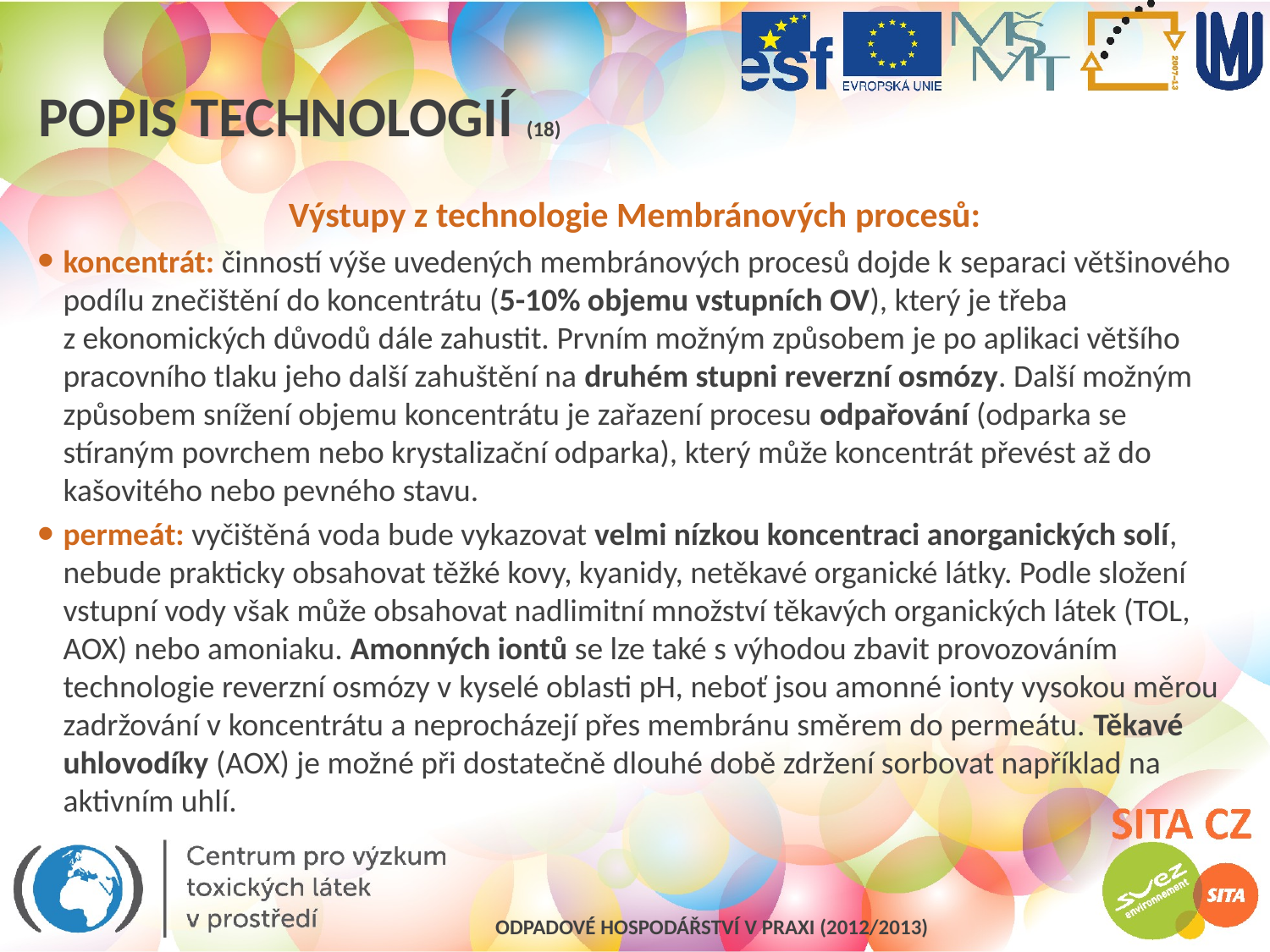

# Popis technologií (18)
Výstupy z technologie Membránových procesů:
koncentrát: činností výše uvedených membránových procesů dojde k separaci většinového podílu znečištění do koncentrátu (5-10% objemu vstupních OV), který je třeba z ekonomických důvodů dále zahustit. Prvním možným způsobem je po aplikaci většího pracovního tlaku jeho další zahuštění na druhém stupni reverzní osmózy. Další možným způsobem snížení objemu koncentrátu je zařazení procesu odpařování (odparka se stíraným povrchem nebo krystalizační odparka), který může koncentrát převést až do kašovitého nebo pevného stavu.
permeát: vyčištěná voda bude vykazovat velmi nízkou koncentraci anorganických solí, nebude prakticky obsahovat těžké kovy, kyanidy, netěkavé organické látky. Podle složení vstupní vody však může obsahovat nadlimitní množství těkavých organických látek (TOL, AOX) nebo amoniaku. Amonných iontů se lze také s výhodou zbavit provozováním technologie reverzní osmózy v kyselé oblasti pH, neboť jsou amonné ionty vysokou měrou zadržování v koncentrátu a neprocházejí přes membránu směrem do permeátu. Těkavé uhlovodíky (AOX) je možné při dostatečně dlouhé době zdržení sorbovat například na aktivním uhlí.